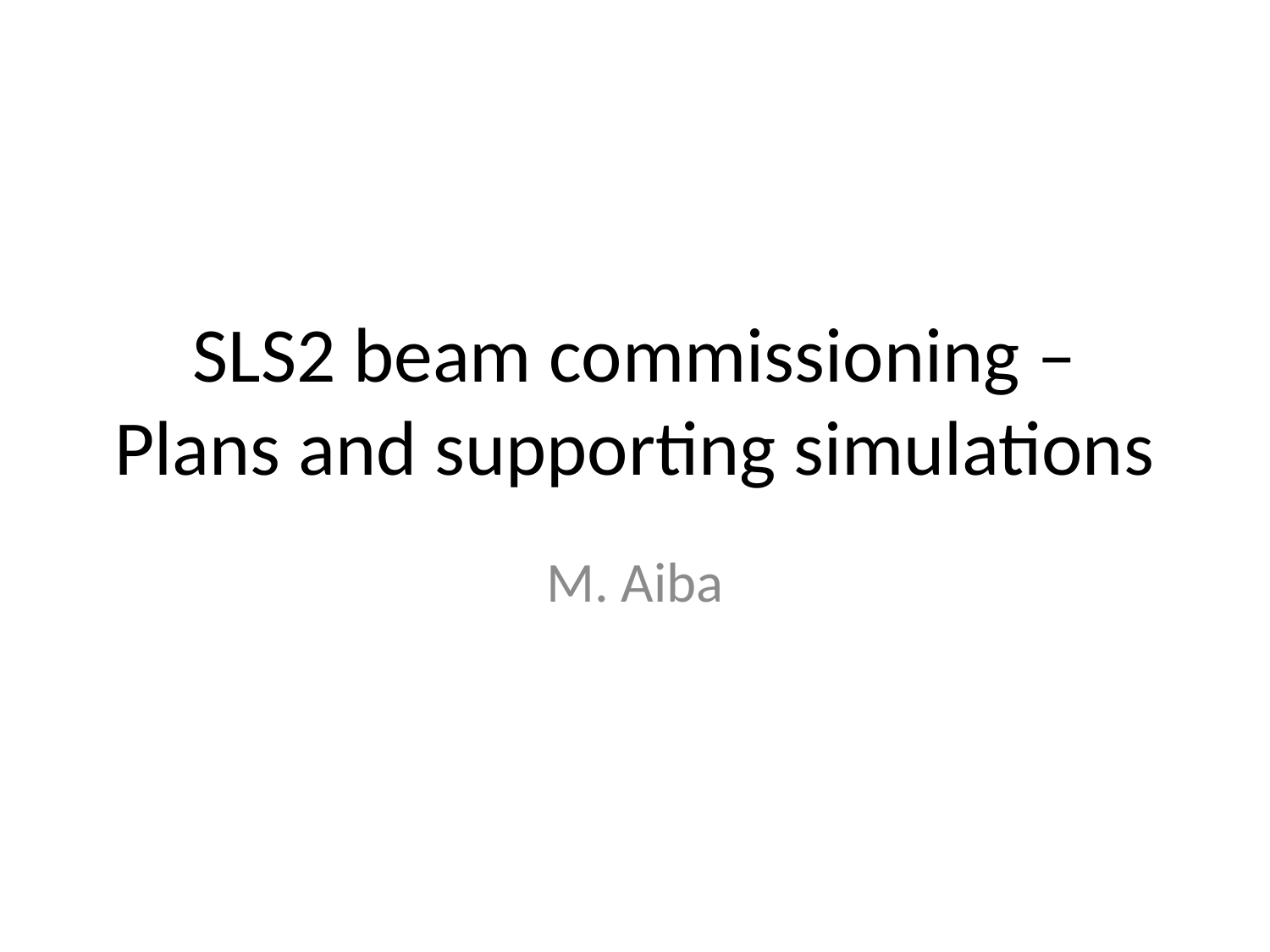

# SLS2 beam commissioning – Plans and supporting simulations
M. Aiba